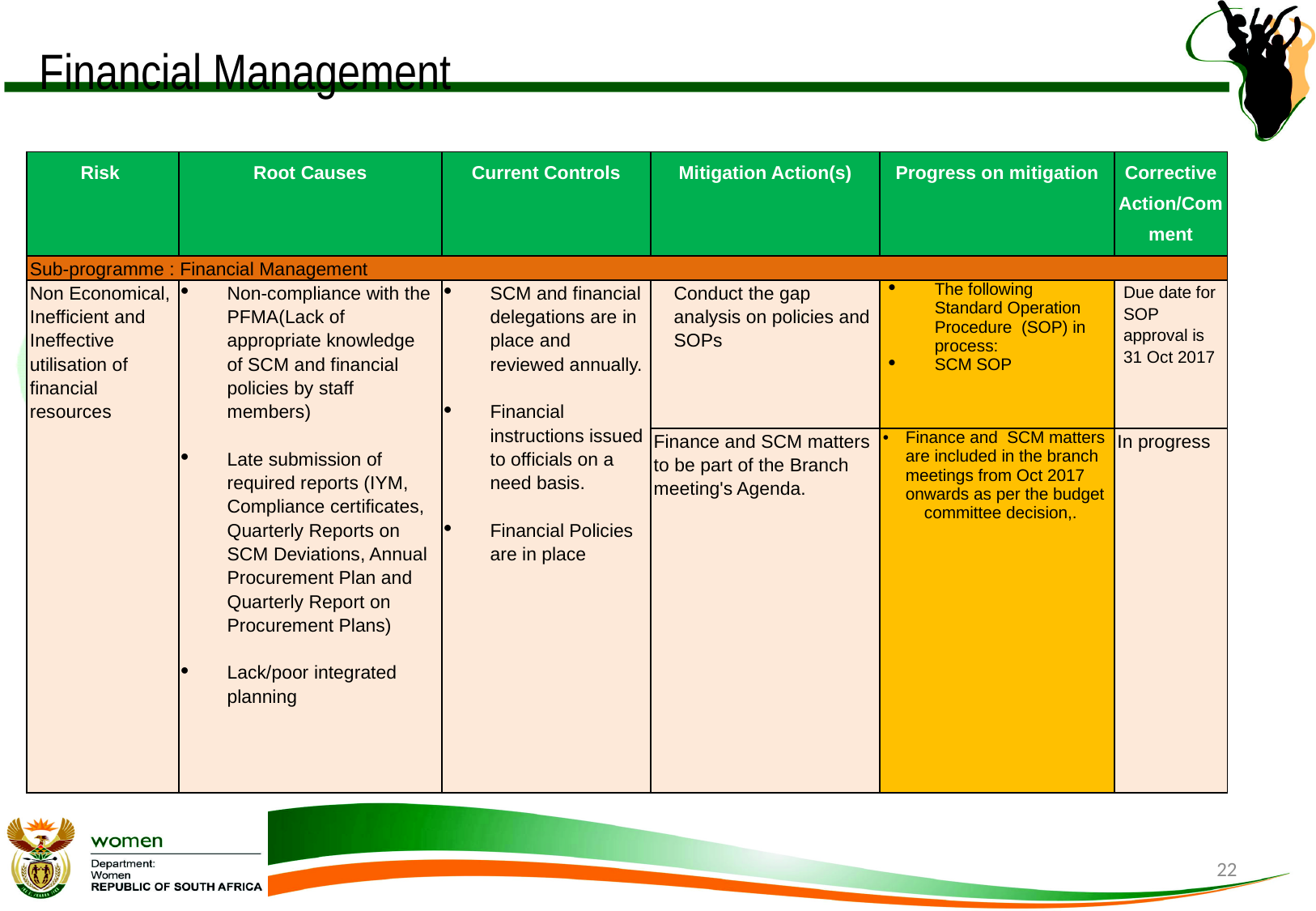

# Financial Management
| Risk | Root Causes | Current Controls | Mitigation Action(s) | Progress on mitigation | Corrective Action/Comment |
| --- | --- | --- | --- | --- | --- |
| Sub-programme : Financial Management |  |  |  |  |  |
| Non Economical, Inefficient and Ineffective utilisation of financial resources | Non-compliance with the PFMA(Lack of appropriate knowledge of SCM and financial policies by staff members) Late submission of required reports (IYM, Compliance certificates, Quarterly Reports on SCM Deviations, Annual Procurement Plan and Quarterly Report on Procurement Plans) Lack/poor integrated planning | SCM and financial delegations are in place and reviewed annually. Financial instructions issued to officials on a need basis. Financial Policies are in place | Conduct the gap analysis on policies and SOPs | The following Standard Operation Procedure (SOP) in process: SCM SOP | Due date for SOP approval is 31 Oct 2017 |
|  |  |  | Finance and SCM matters to be part of the Branch meeting's Agenda. | Finance and SCM matters are included in the branch meetings from Oct 2017 onwards as per the budget committee decision,. | In progress |
22